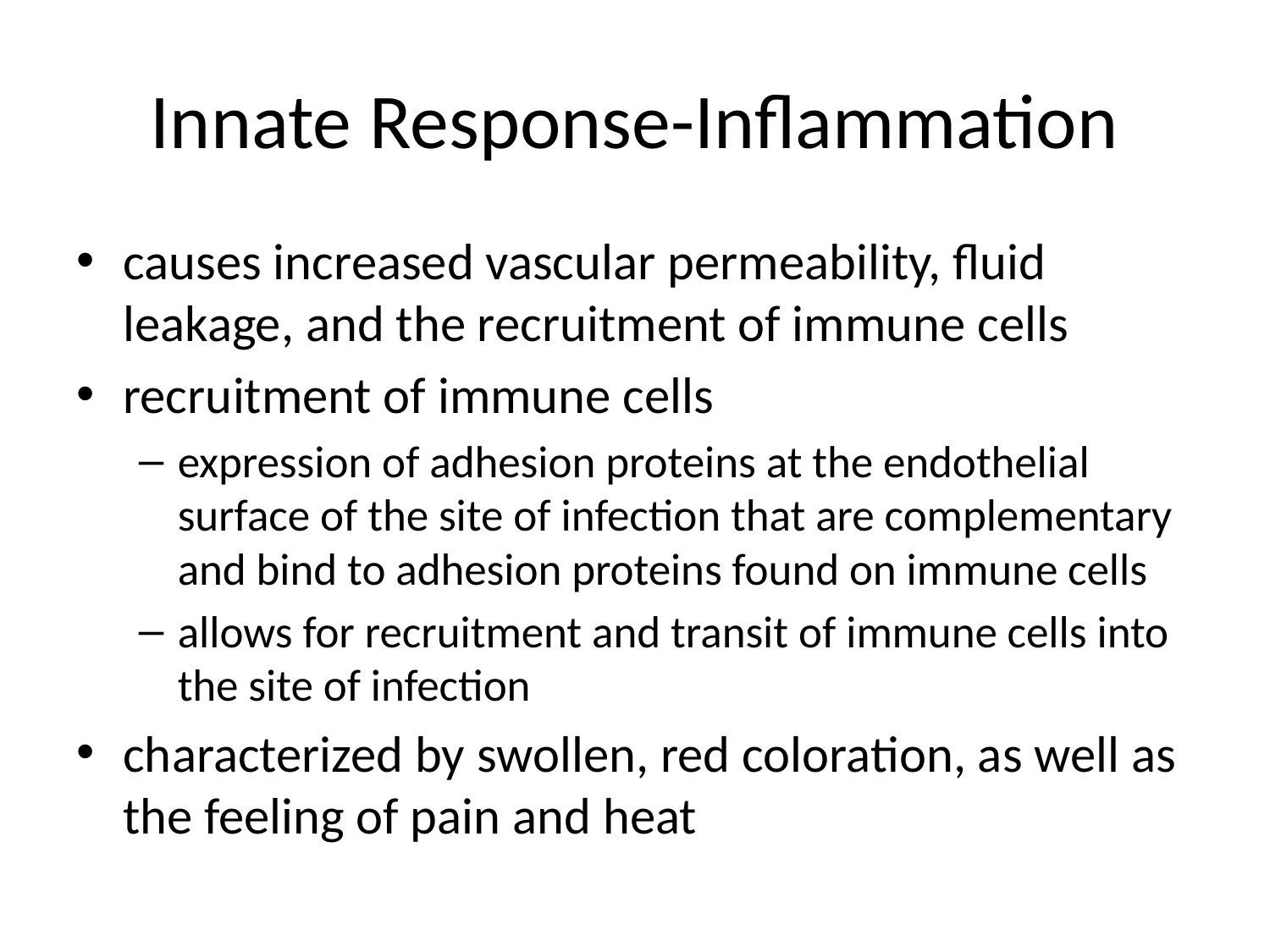

# Innate Response-Inflammation
causes increased vascular permeability, fluid leakage, and the recruitment of immune cells
recruitment of immune cells
expression of adhesion proteins at the endothelial surface of the site of infection that are complementary and bind to adhesion proteins found on immune cells
allows for recruitment and transit of immune cells into the site of infection
characterized by swollen, red coloration, as well as the feeling of pain and heat